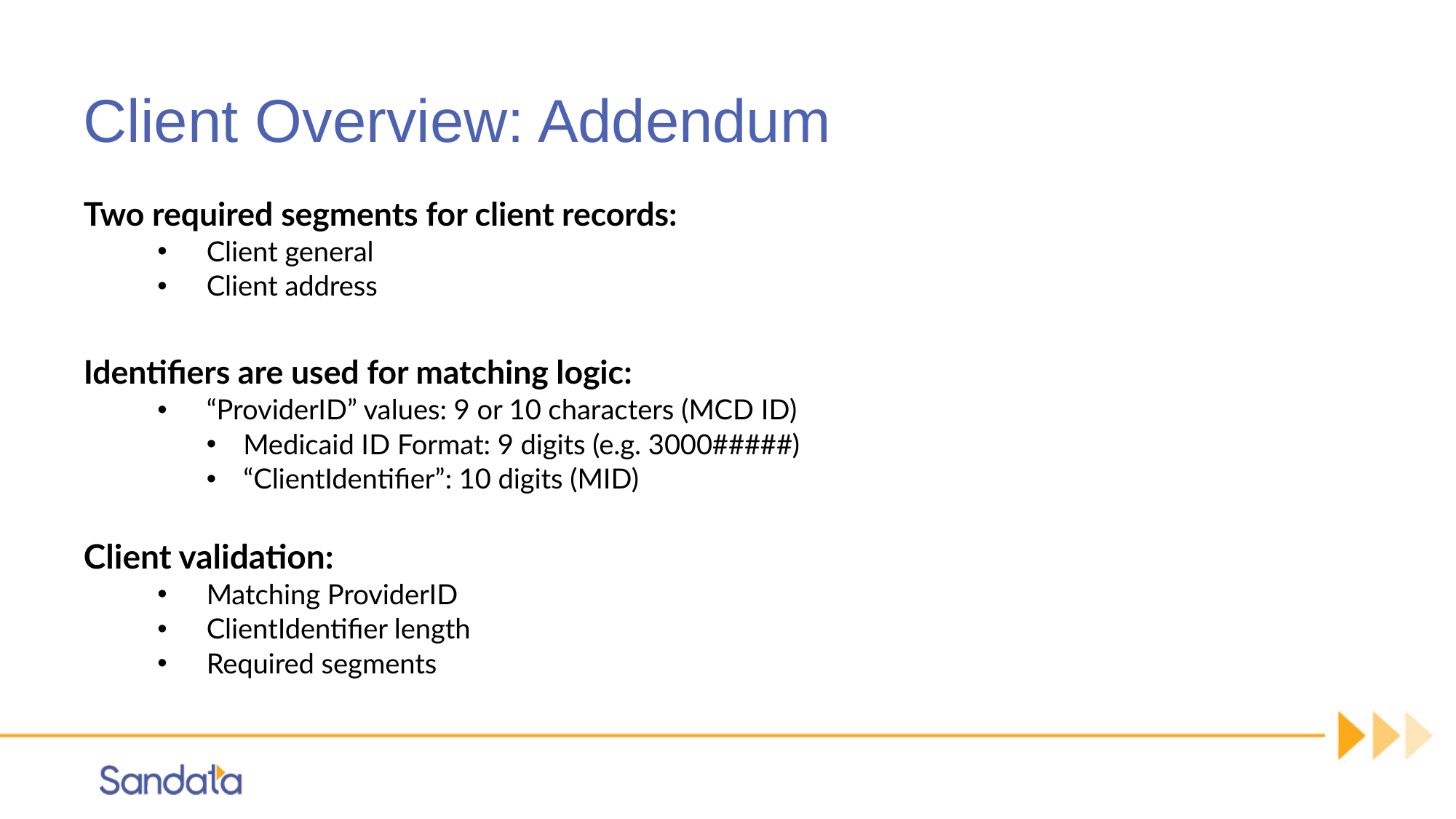

# Client Overview: Addendum
Two required segments for client records:
Client general
Client address

Identifiers are used for matching logic:
“ProviderID” values: 9 or 10 characters (MCD ID)
Medicaid ID Format: 9 digits (e.g. 3000#####)
“ClientIdentifier”: 10 digits (MID)

Client validation​:
Matching ProviderID​
ClientIdentifier length​
Required segments